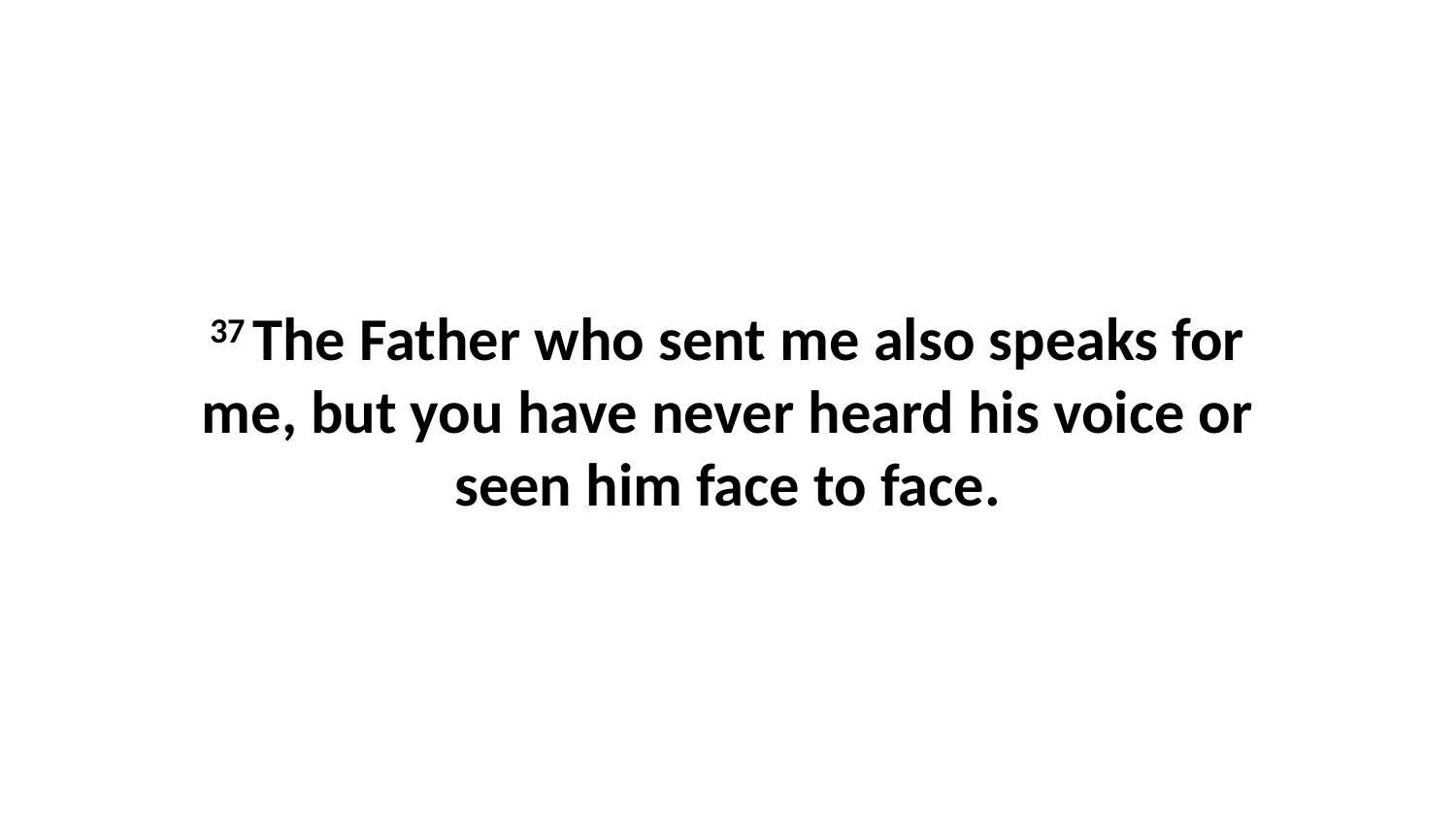

37 The Father who sent me also speaks for me, but you have never heard his voice or seen him face to face.